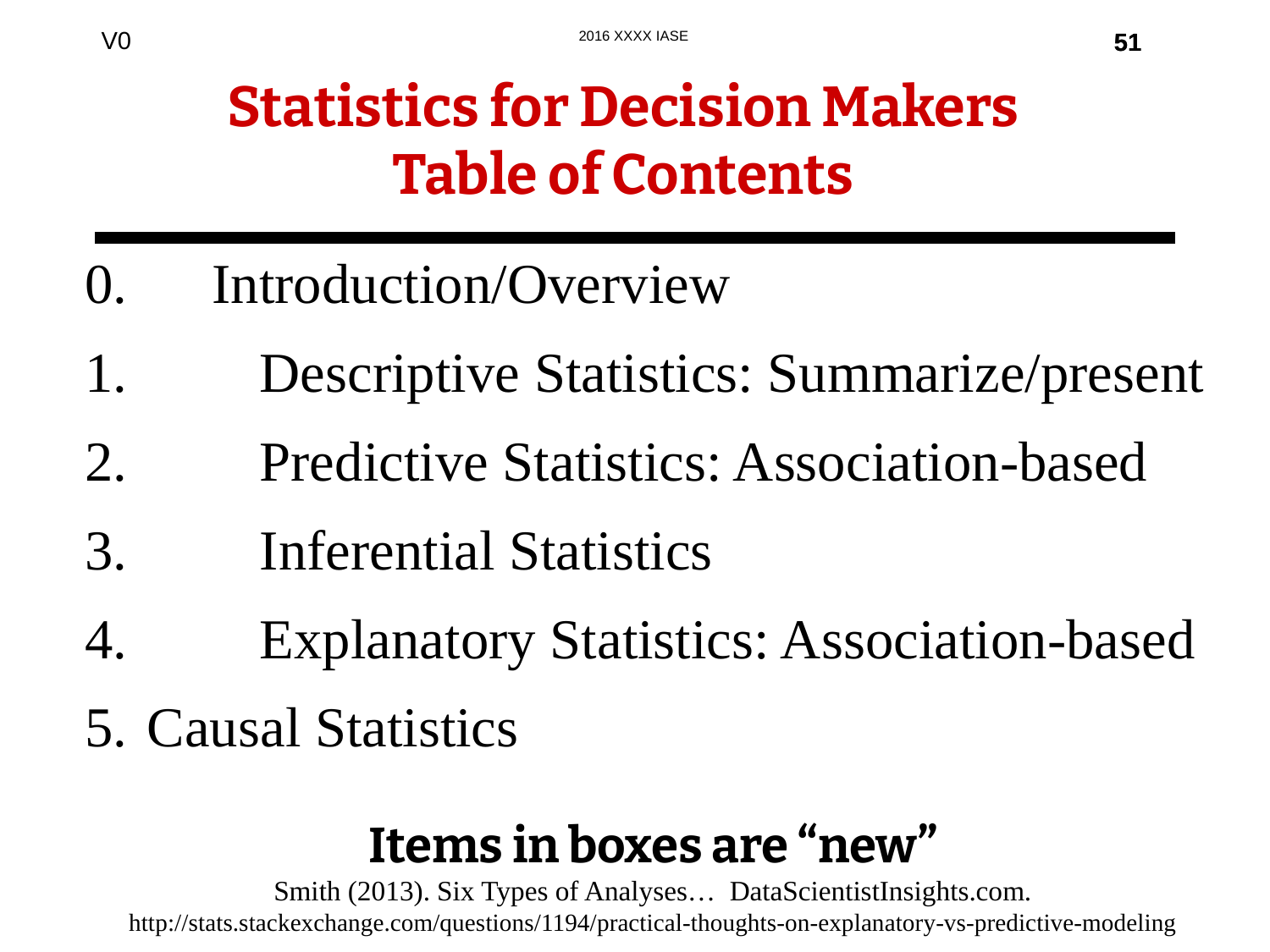

51
51
Statistics for Decision Makers
Table of Contents
0.	Introduction/Overview
	Descriptive Statistics: Summarize/present
	Predictive Statistics: Association-based
	Inferential Statistics
	Explanatory Statistics: Association-based
 Causal Statistics

Items in boxes are “new”
Smith (2013). Six Types of Analyses…  DataScientistInsights.com.
http://stats.stackexchange.com/questions/1194/practical-thoughts-on-explanatory-vs-predictive-modeling